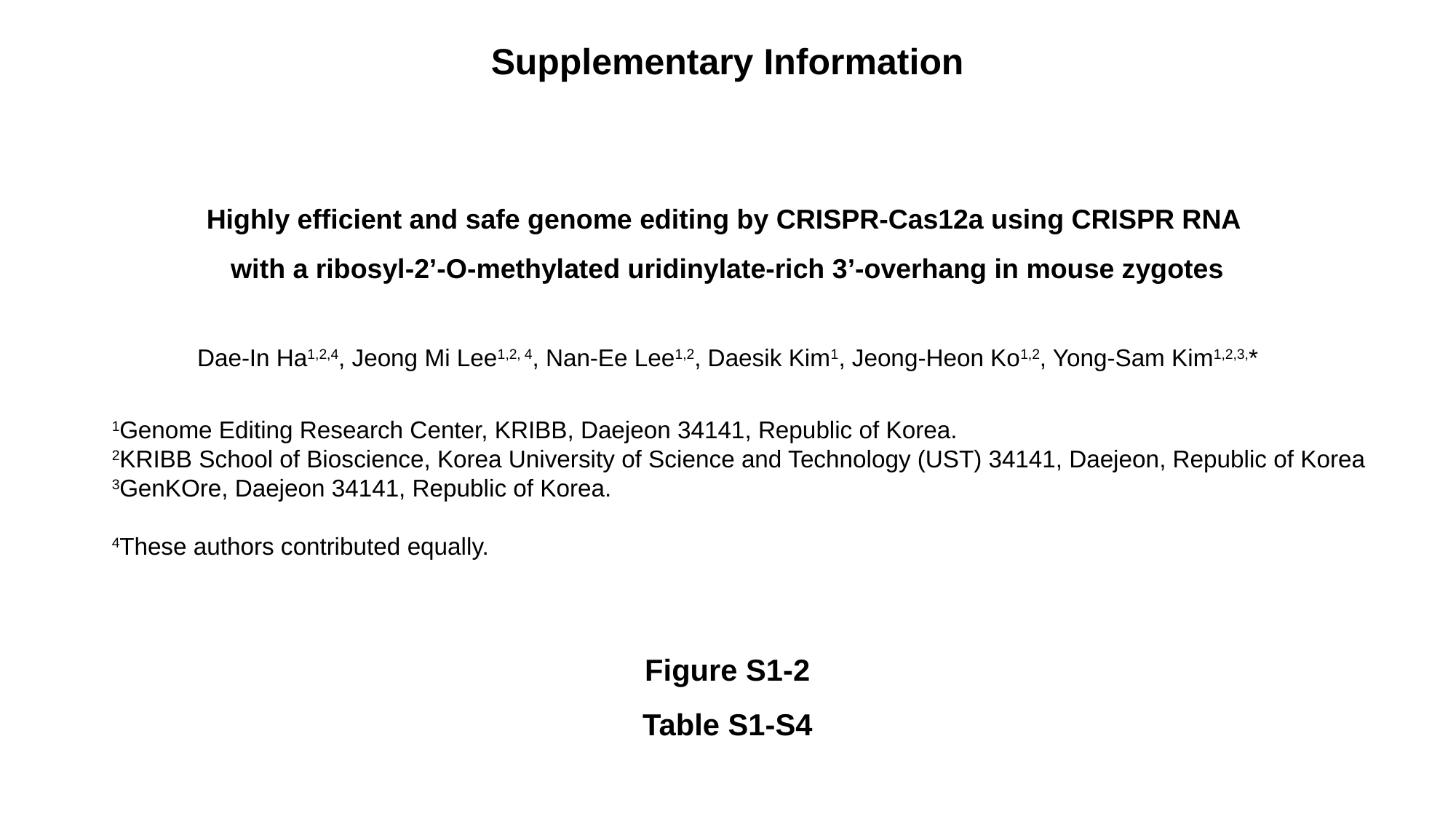

Supplementary Information
Highly efficient and safe genome editing by CRISPR-Cas12a using CRISPR RNA
with a ribosyl-2’-O-methylated uridinylate-rich 3’-overhang in mouse zygotes

Dae-In Ha1,2,4, Jeong Mi Lee1,2, 4, Nan-Ee Lee1,2, Daesik Kim1, Jeong-Heon Ko1,2, Yong-Sam Kim1,2,3,*

1Genome Editing Research Center, KRIBB, Daejeon 34141, Republic of Korea.
2KRIBB School of Bioscience, Korea University of Science and Technology (UST) 34141, Daejeon, Republic of Korea
3GenKOre, Daejeon 34141, Republic of Korea.

4These authors contributed equally.

Figure S1-2
Table S1-S4